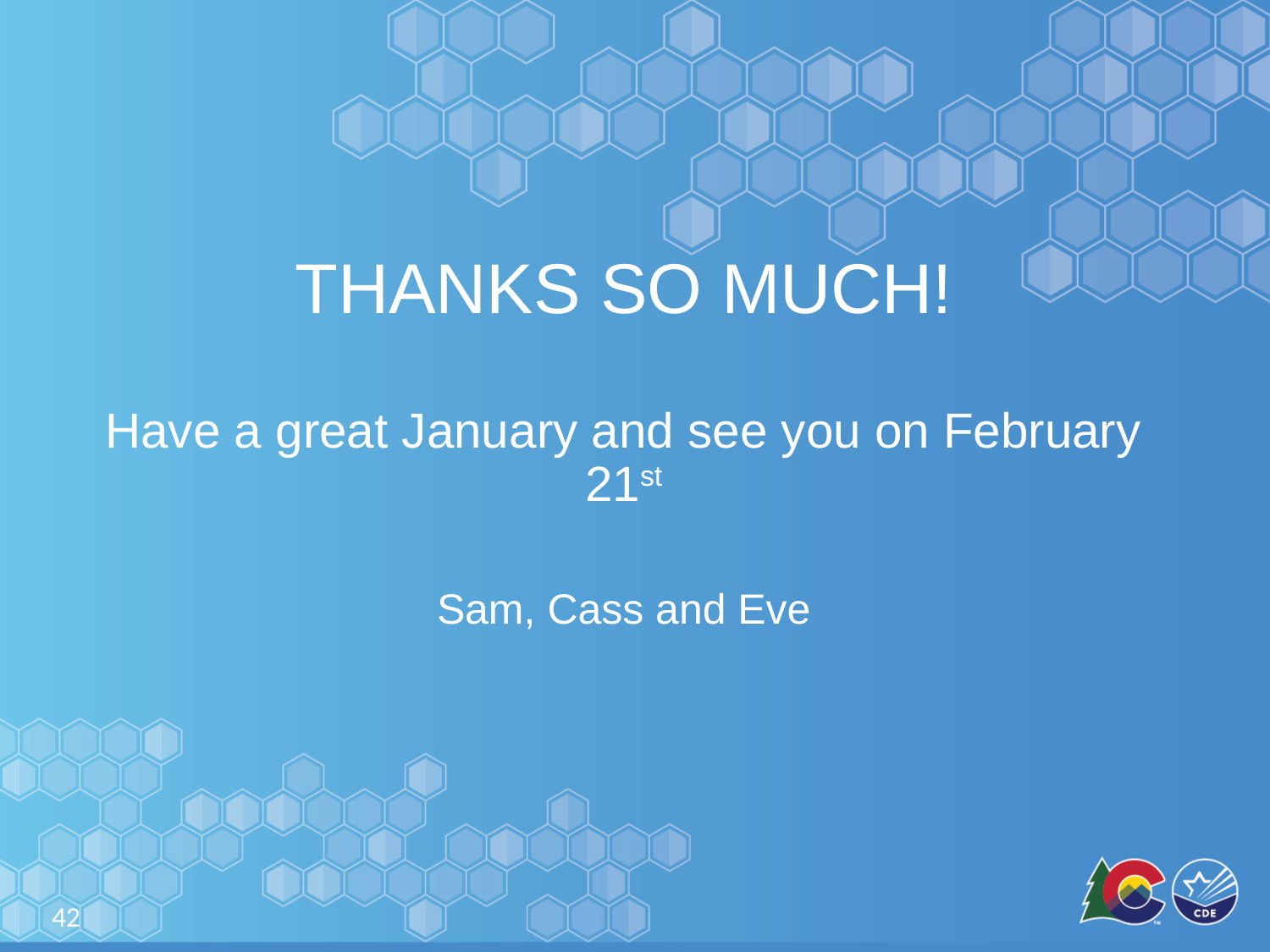

# THANKS SO MUCH! Have a great January and see you on February 21st Sam, Cass and Eve
42